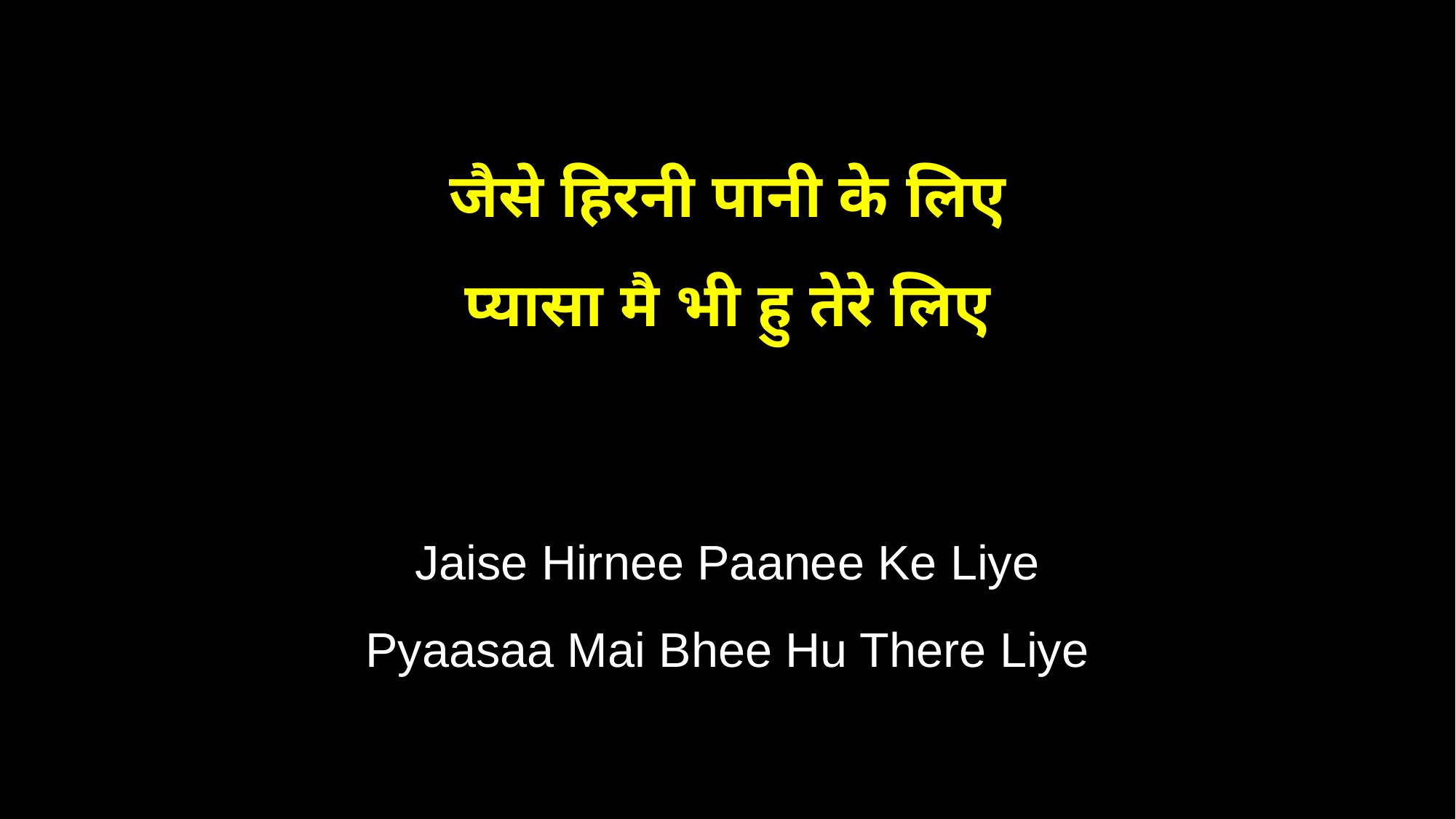

जैसे हिरनी पानी के लिए
प्यासा मै भी हु तेरे लिए
Jaise Hirnee Paanee Ke Liye
Pyaasaa Mai Bhee Hu There Liye